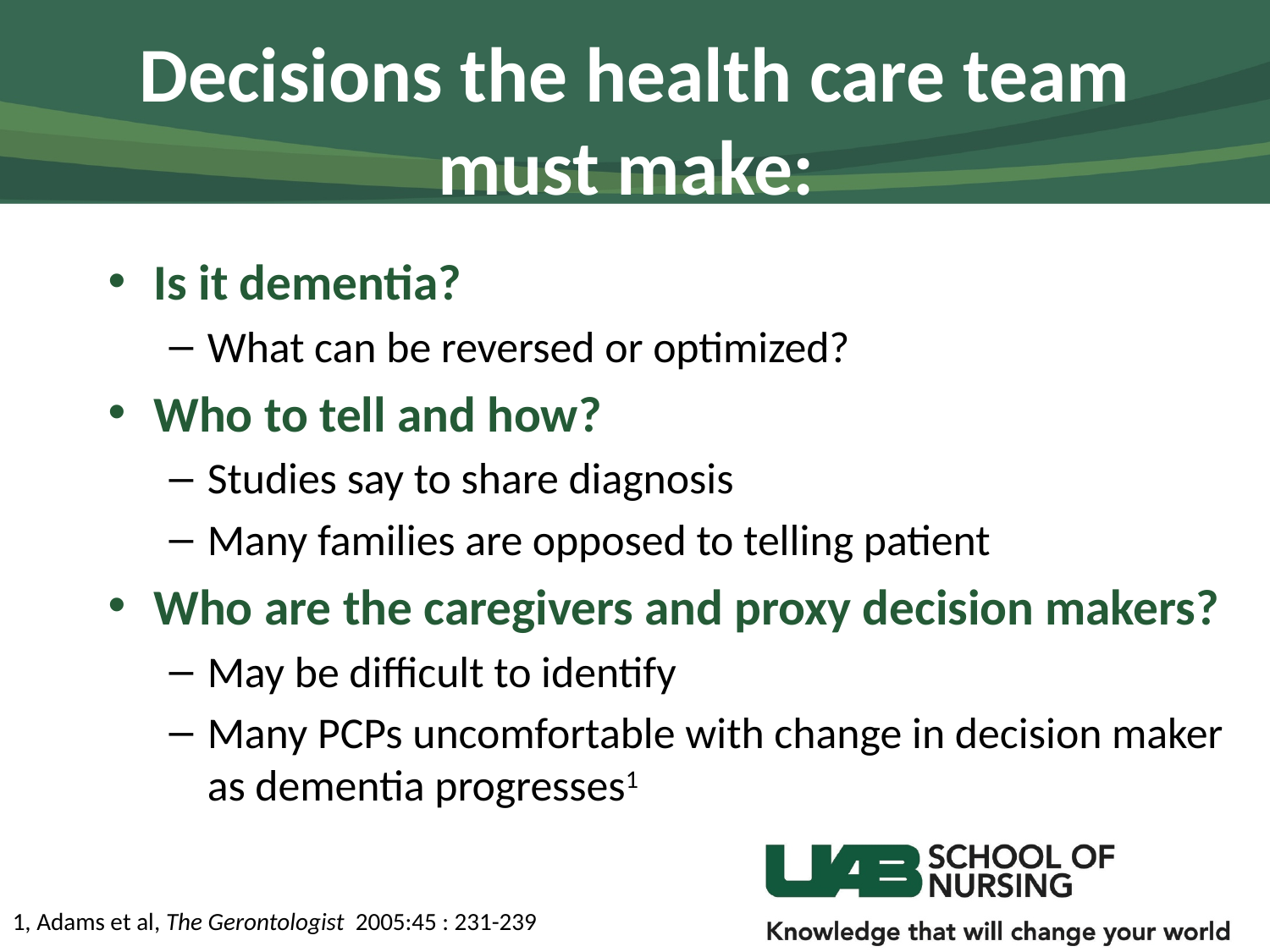

# Decisions the health care team must make:
Is it dementia?
What can be reversed or optimized?
Who to tell and how?
Studies say to share diagnosis
Many families are opposed to telling patient
Who are the caregivers and proxy decision makers?
May be difficult to identify
Many PCPs uncomfortable with change in decision maker as dementia progresses1

1, Adams et al, The Gerontologist  2005:45 : 231-239